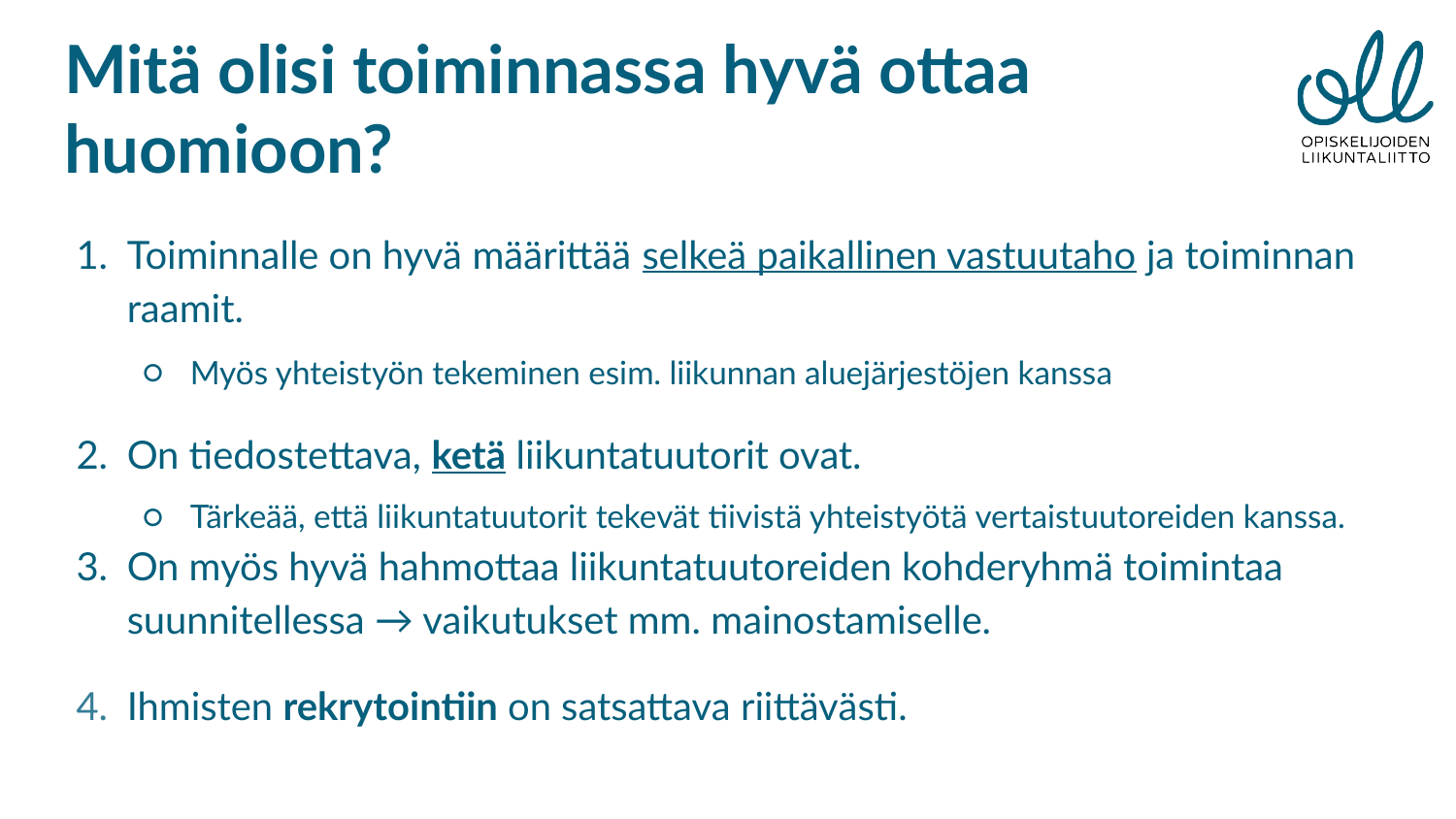

# Mitä olisi toiminnassa hyvä ottaa huomioon?
Toiminnalle on hyvä määrittää selkeä paikallinen vastuutaho ja toiminnan raamit.
Myös yhteistyön tekeminen esim. liikunnan aluejärjestöjen kanssa
On tiedostettava, ketä liikuntatuutorit ovat.
Tärkeää, että liikuntatuutorit tekevät tiivistä yhteistyötä vertaistuutoreiden kanssa.
On myös hyvä hahmottaa liikuntatuutoreiden kohderyhmä toimintaa suunnitellessa → vaikutukset mm. mainostamiselle.
Ihmisten rekrytointiin on satsattava riittävästi.